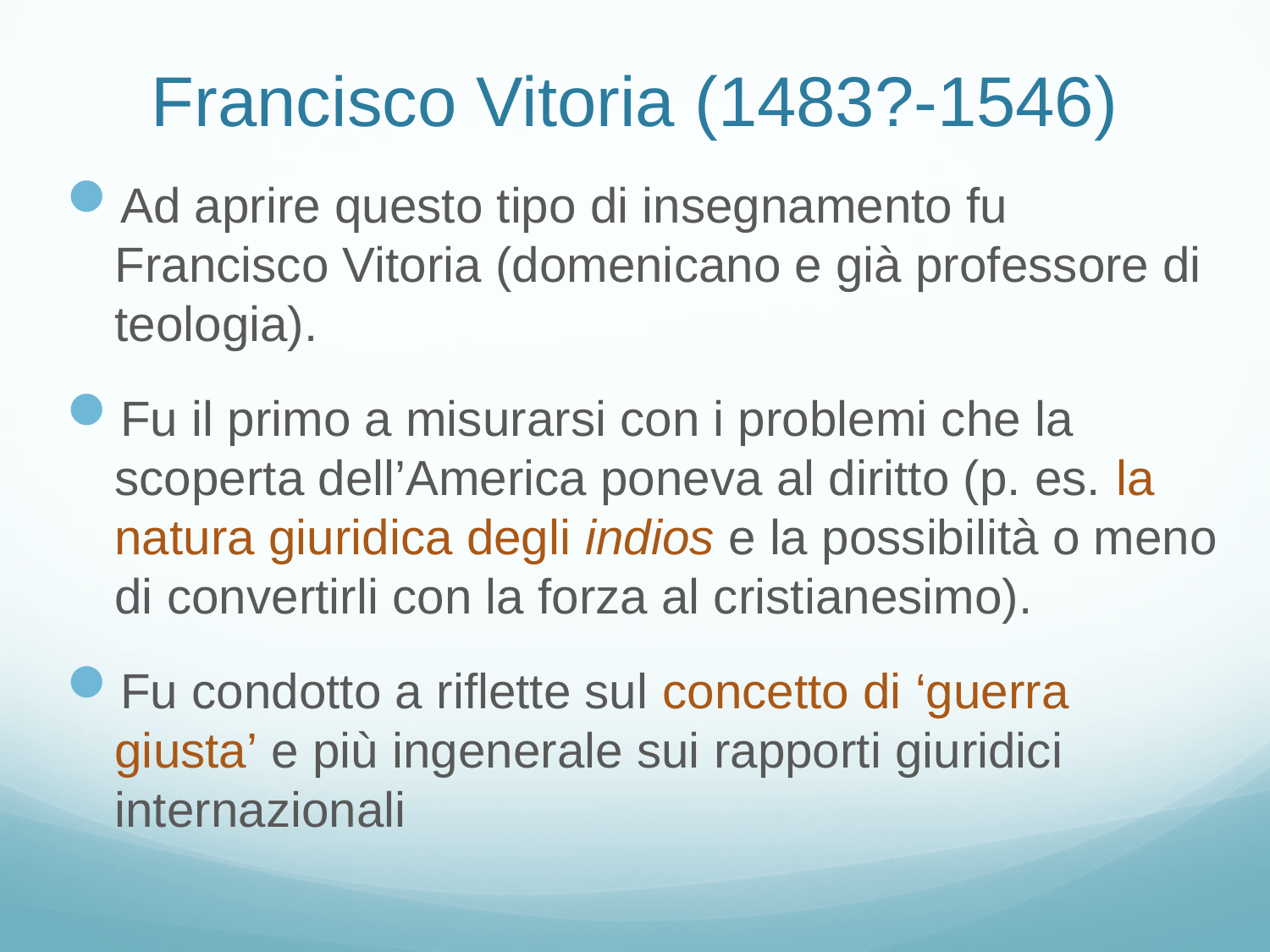

# Francisco Vitoria (1483?-1546)
Ad aprire questo tipo di insegnamento fu Francisco Vitoria (domenicano e già professore di teologia).
Fu il primo a misurarsi con i problemi che la scoperta dell’America poneva al diritto (p. es. la natura giuridica degli indios e la possibilità o meno di convertirli con la forza al cristianesimo).
Fu condotto a riflette sul concetto di ‘guerra giusta’ e più ingenerale sui rapporti giuridici internazionali